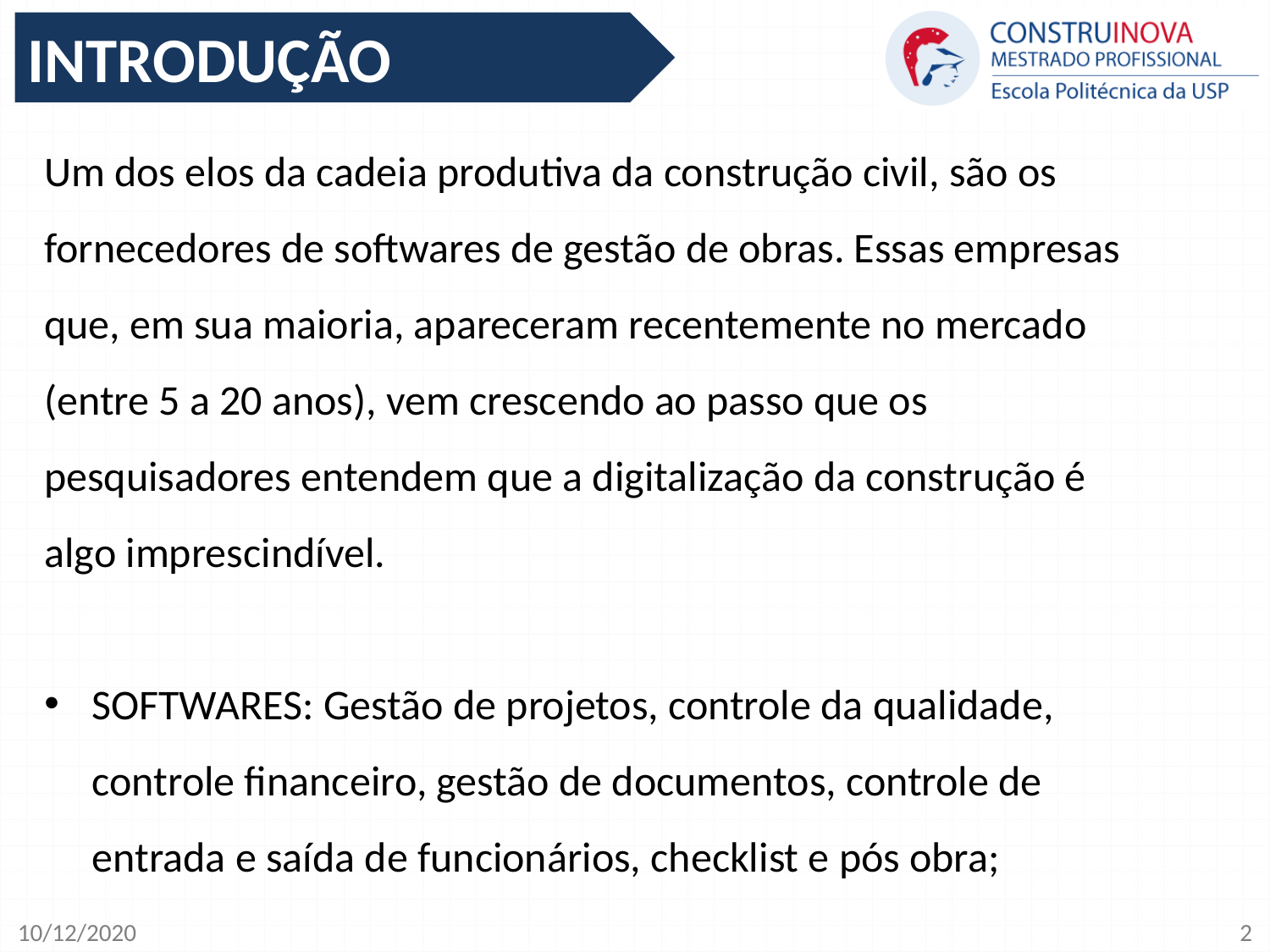

Um dos elos da cadeia produtiva da construção civil, são os fornecedores de softwares de gestão de obras. Essas empresas que, em sua maioria, apareceram recentemente no mercado (entre 5 a 20 anos), vem crescendo ao passo que os pesquisadores entendem que a digitalização da construção é algo imprescindível.

SOFTWARES: Gestão de projetos, controle da qualidade, controle financeiro, gestão de documentos, controle de entrada e saída de funcionários, checklist e pós obra;

INTRODUÇÃO
10/12/2020
2